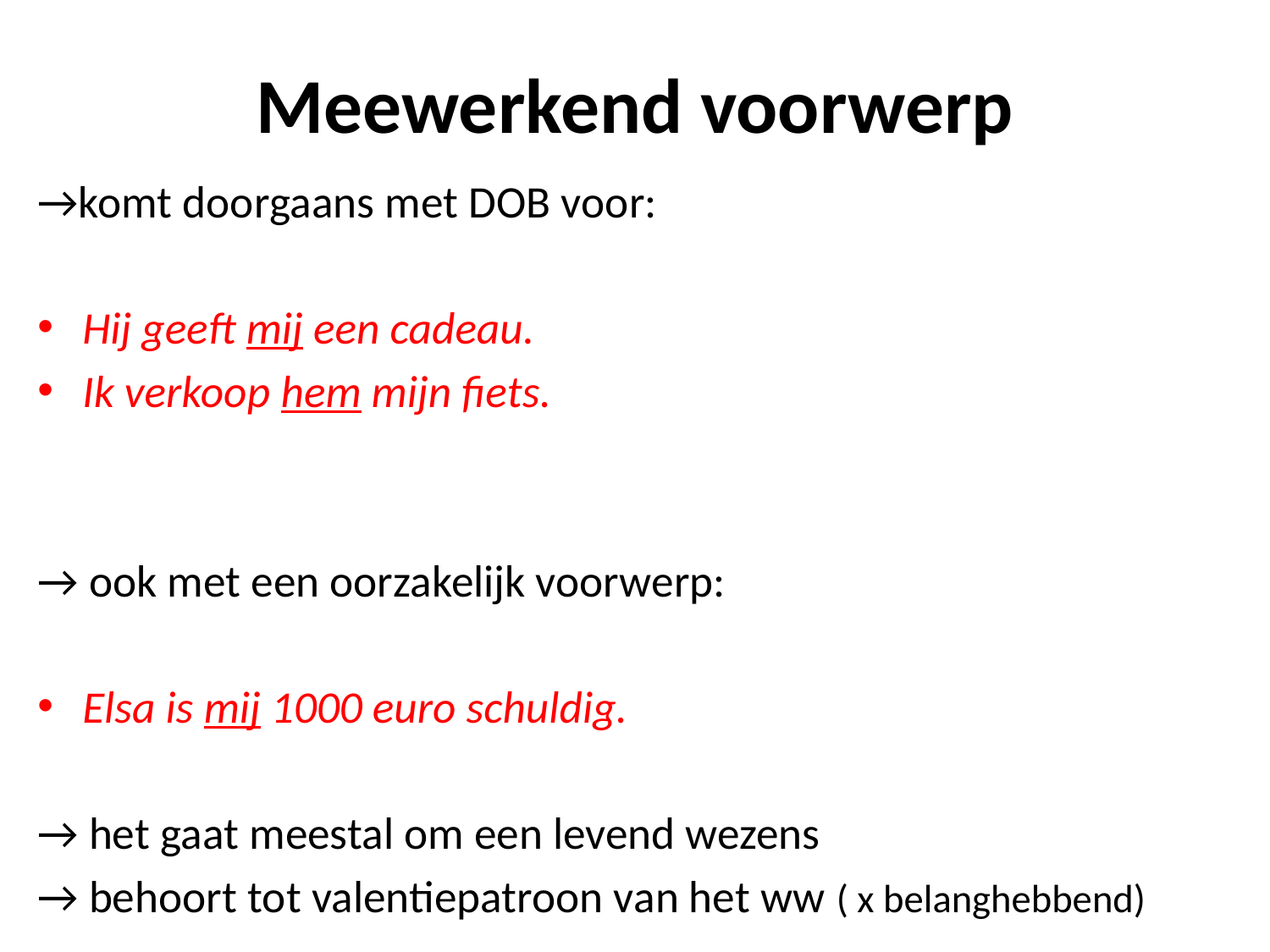

# Meewerkend voorwerp
→komt doorgaans met DOB voor:

Hij geeft mij een cadeau.
Ik verkoop hem mijn fiets.

→ ook met een oorzakelijk voorwerp:

Elsa is mij 1000 euro schuldig.

→ het gaat meestal om een levend wezens
→ behoort tot valentiepatroon van het ww ( x belanghebbend)